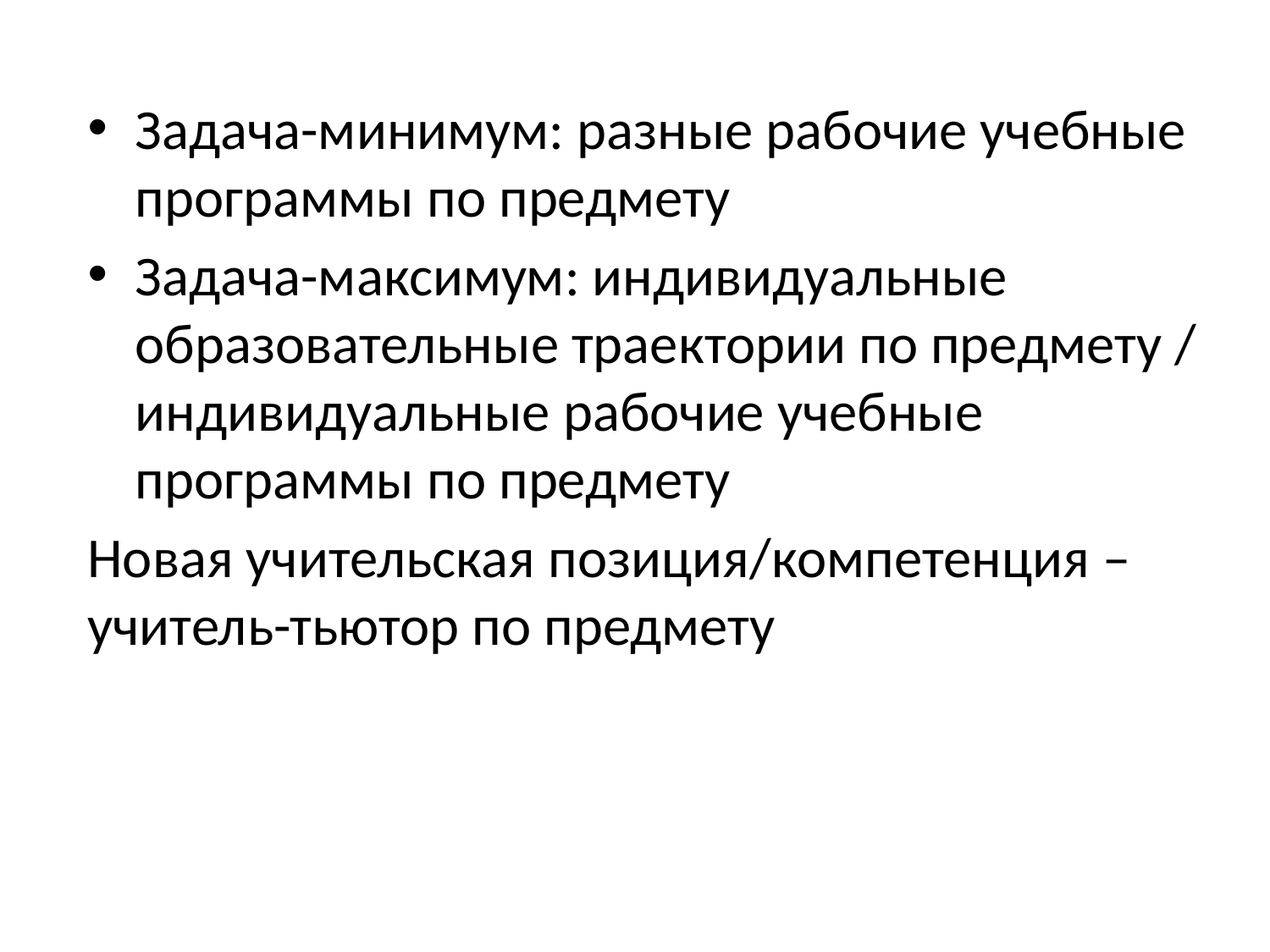

Задача-минимум: разные рабочие учебные программы по предмету
Задача-максимум: индивидуальные образовательные траектории по предмету / индивидуальные рабочие учебные программы по предмету
Новая учительская позиция/компетенция – учитель-тьютор по предмету